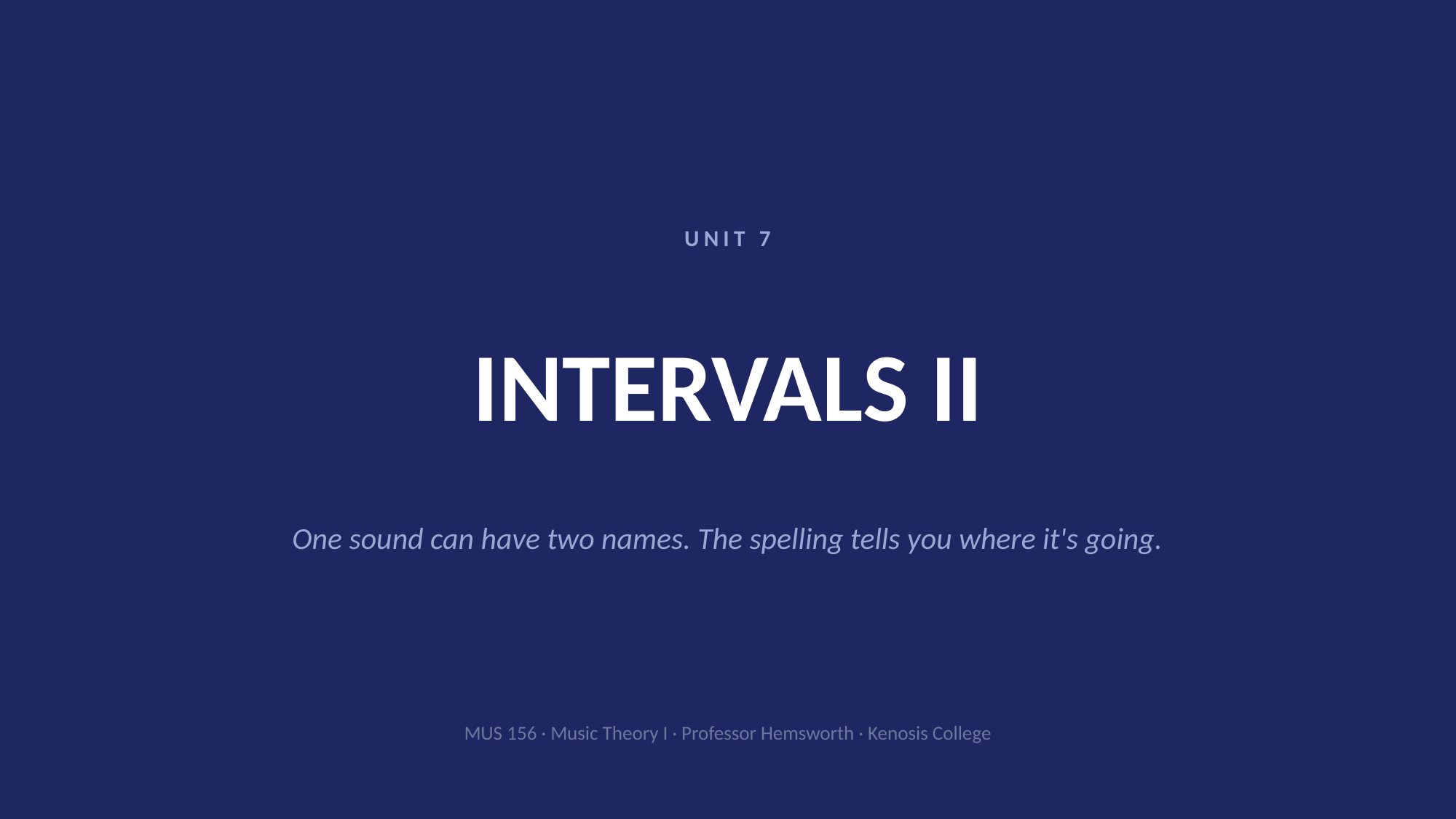

UNIT 7
# INTERVALS II
One sound can have two names. The spelling tells you where it's going.
MUS 156 · Music Theory I · Professor Hemsworth · Kenosis College